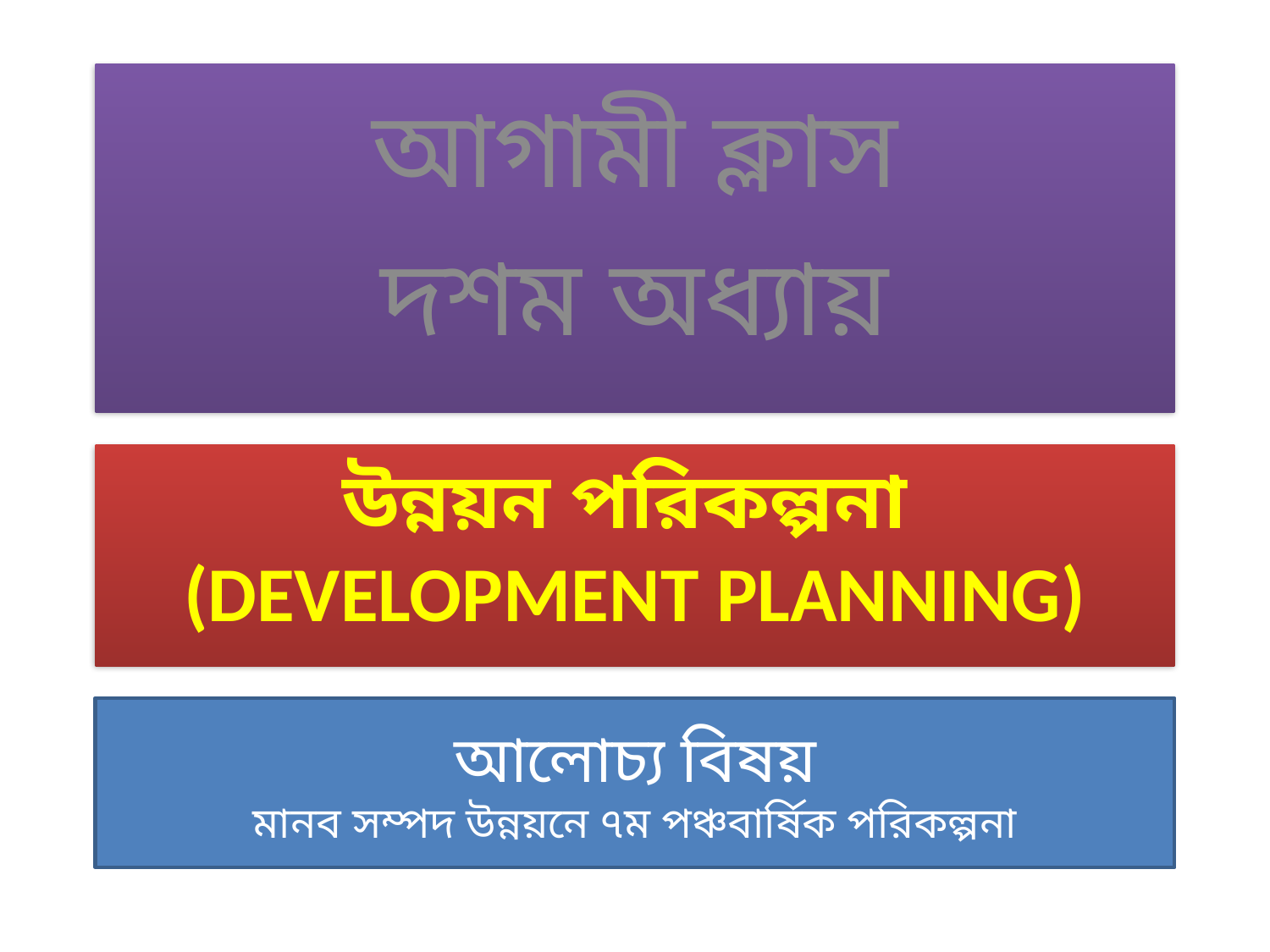

আগামী ক্লাস
দশম অধ্যায়

# উন্নয়ন পরিকল্পনা (DEVELOPMENT PLANNING)
আলোচ্য বিষয়
মানব সম্পদ উন্নয়নে ৭ম পঞ্চবার্ষিক পরিকল্পনা